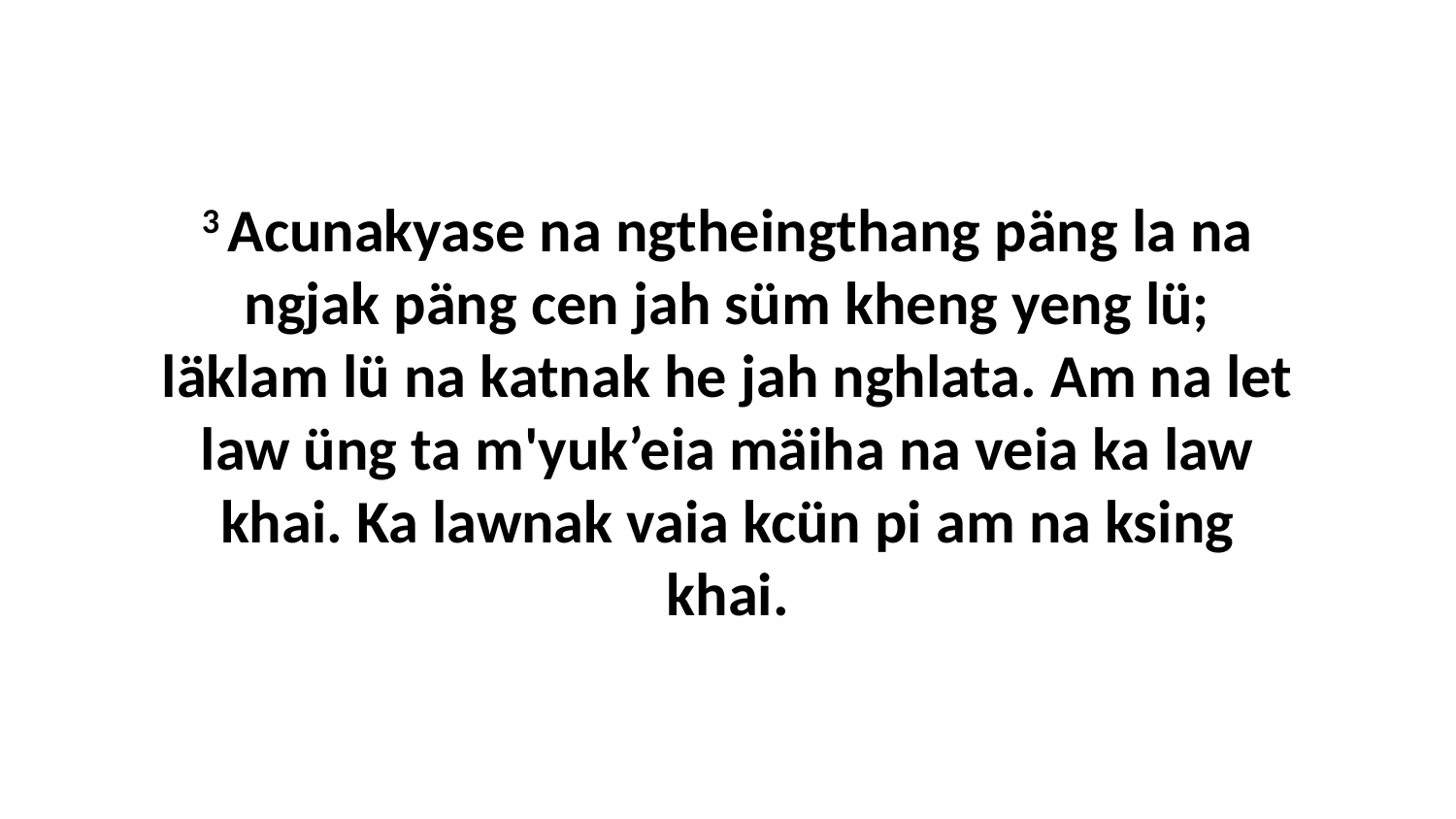

3 Acunakyase na ngtheingthang päng la na ngjak päng cen jah süm kheng yeng lü; läklam lü na katnak he jah nghlata. Am na let law üng ta m'yuk’eia mäiha na veia ka law khai. Ka lawnak vaia kcün pi am na ksing khai.